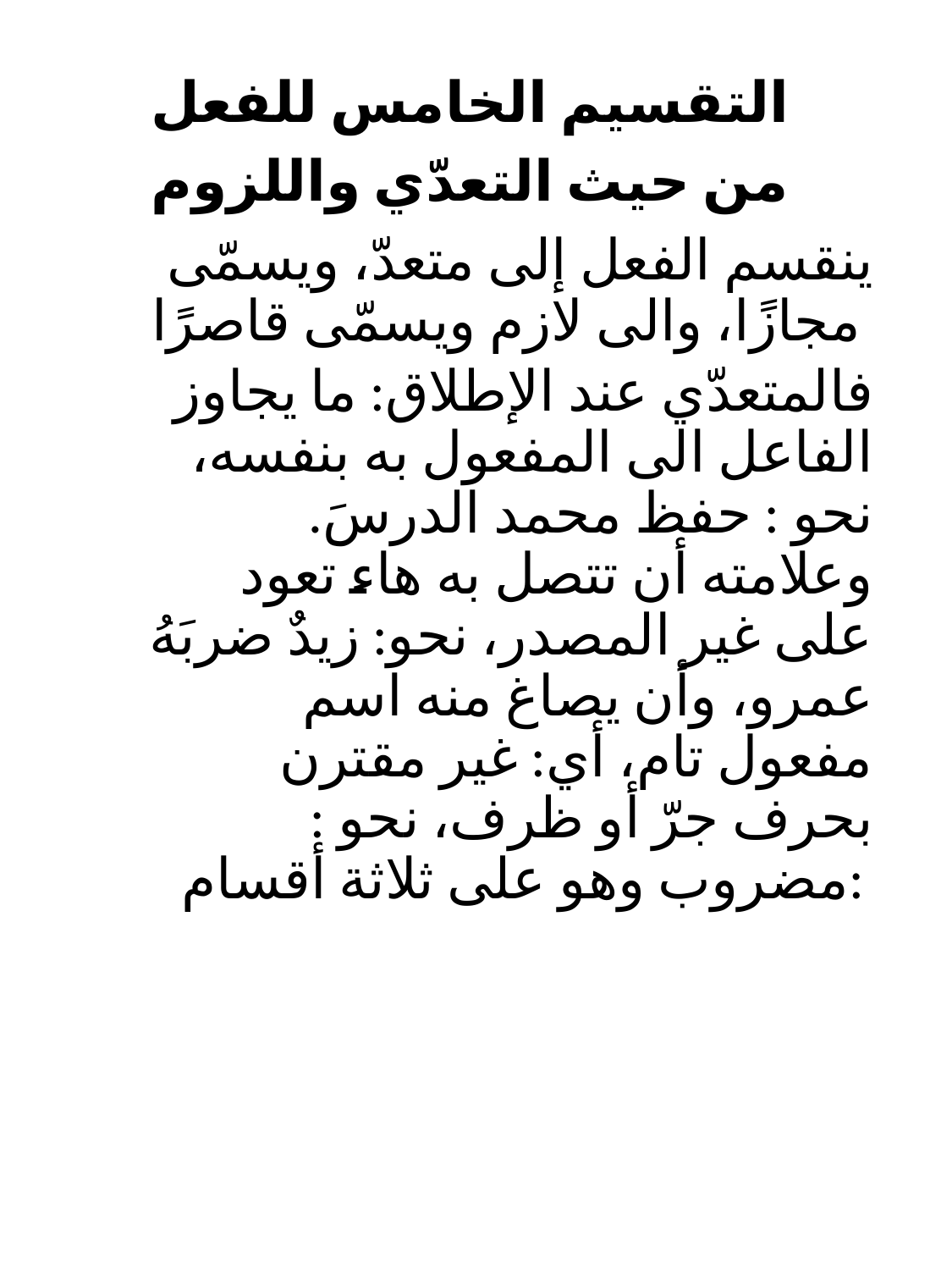

التقسيم الخامس للفعل
من حيث التعدّي واللزوم
ينقسم الفعل إلى متعدّ، ويسمّى مجازًا، والى لازم ويسمّى قاصرًا
فالمتعدّي عند الإطلاق: ما يجاوز الفاعل الى المفعول به بنفسه، نحو : حفظ محمد الدرسَ. وعلامته أن تتصل به هاء تعود على غير المصدر، نحو: زيدٌ ضربَهُ عمرو، وأن يصاغ منه اسم مفعول تام، أي: غير مقترن بحرف جرّ أو ظرف، نحو : مضروب وهو على ثلاثة أقسام:
#